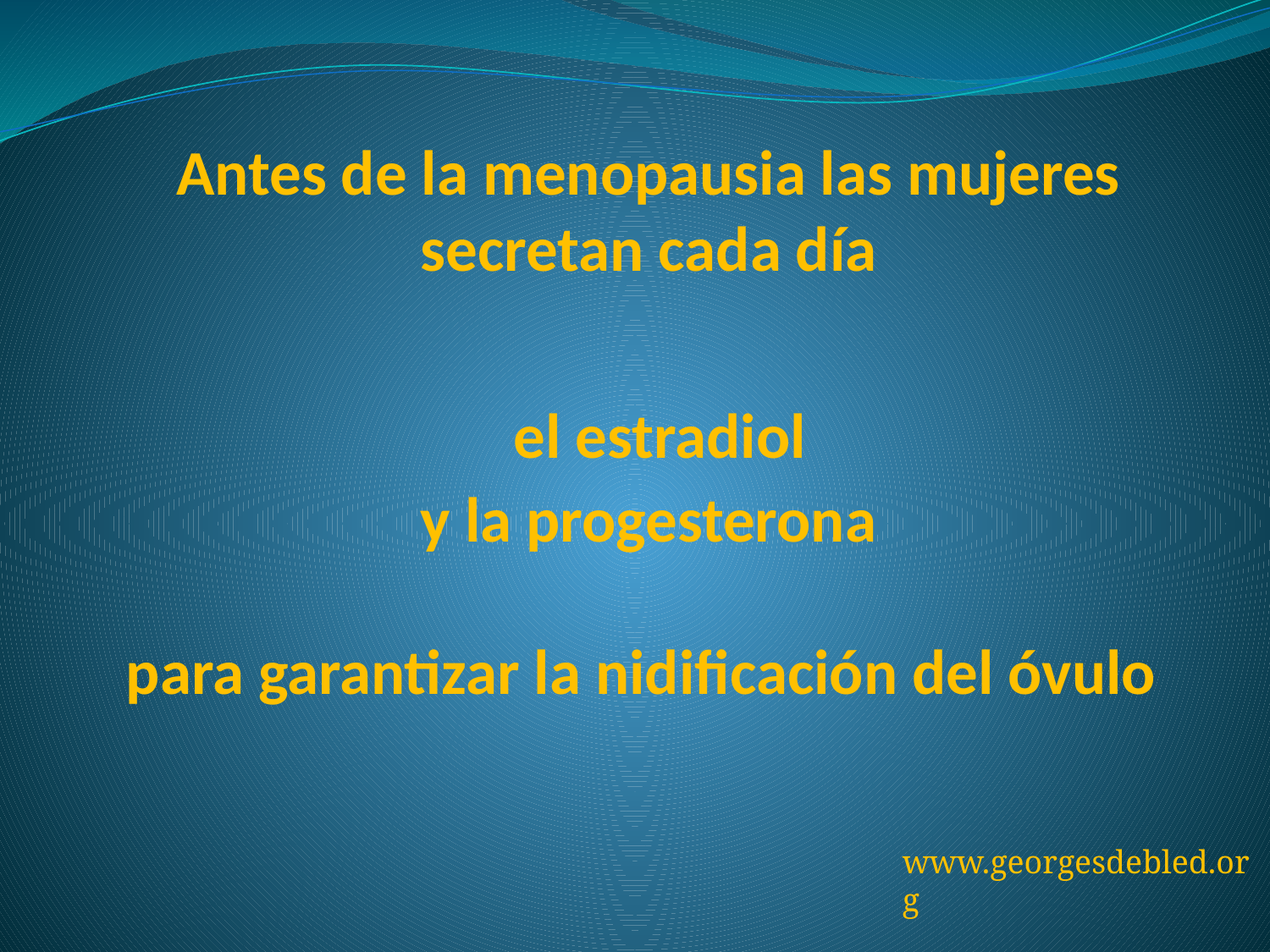

# Antes de la menopausia las mujeres secretan cada día el estradiol y la progesterona para garantizar la nidificación del óvulo
www.georgesdebled.org